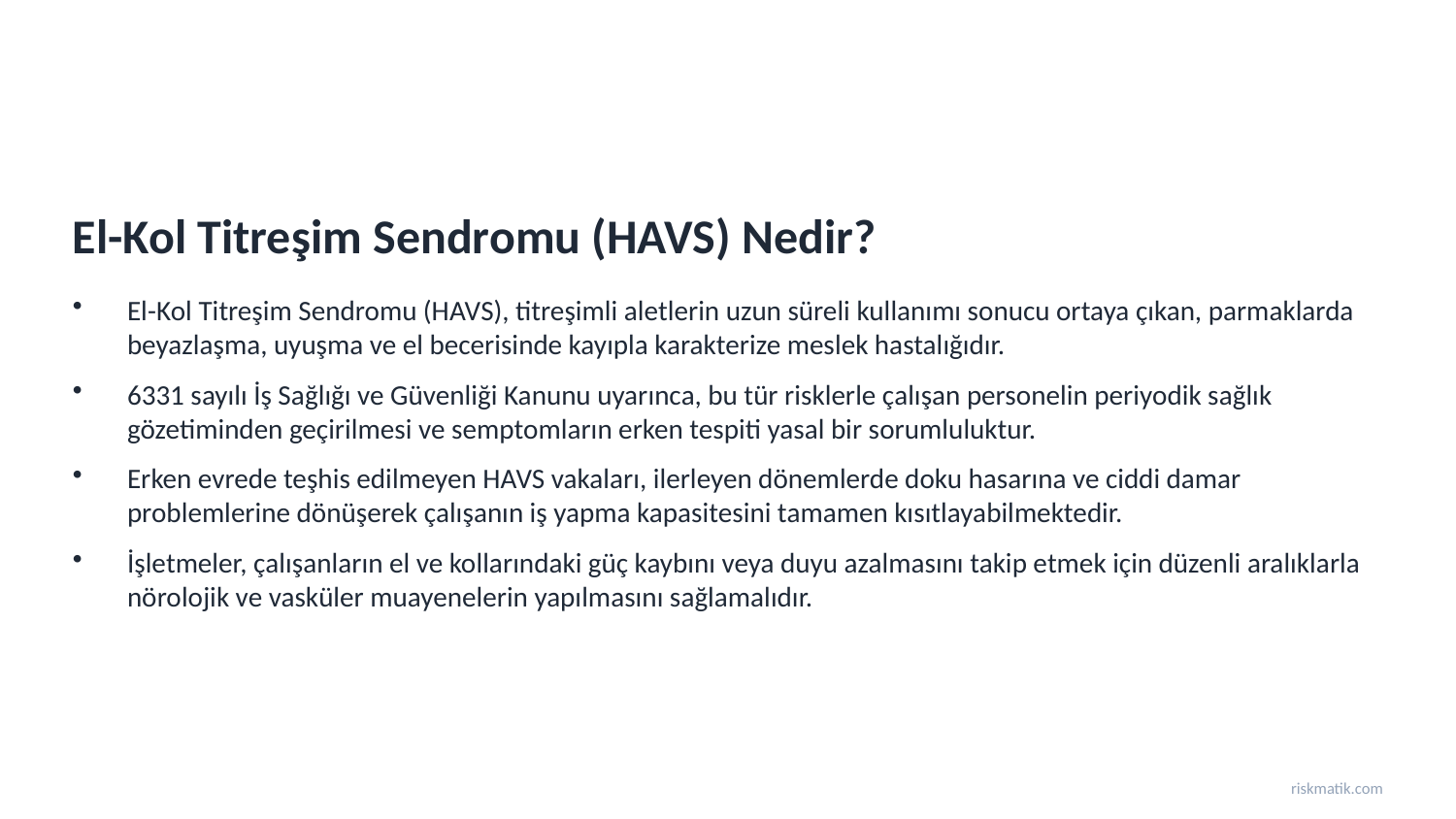

El-Kol Titreşim Sendromu (HAVS) Nedir?
El-Kol Titreşim Sendromu (HAVS), titreşimli aletlerin uzun süreli kullanımı sonucu ortaya çıkan, parmaklarda beyazlaşma, uyuşma ve el becerisinde kayıpla karakterize meslek hastalığıdır.
6331 sayılı İş Sağlığı ve Güvenliği Kanunu uyarınca, bu tür risklerle çalışan personelin periyodik sağlık gözetiminden geçirilmesi ve semptomların erken tespiti yasal bir sorumluluktur.
Erken evrede teşhis edilmeyen HAVS vakaları, ilerleyen dönemlerde doku hasarına ve ciddi damar problemlerine dönüşerek çalışanın iş yapma kapasitesini tamamen kısıtlayabilmektedir.
İşletmeler, çalışanların el ve kollarındaki güç kaybını veya duyu azalmasını takip etmek için düzenli aralıklarla nörolojik ve vasküler muayenelerin yapılmasını sağlamalıdır.
riskmatik.com